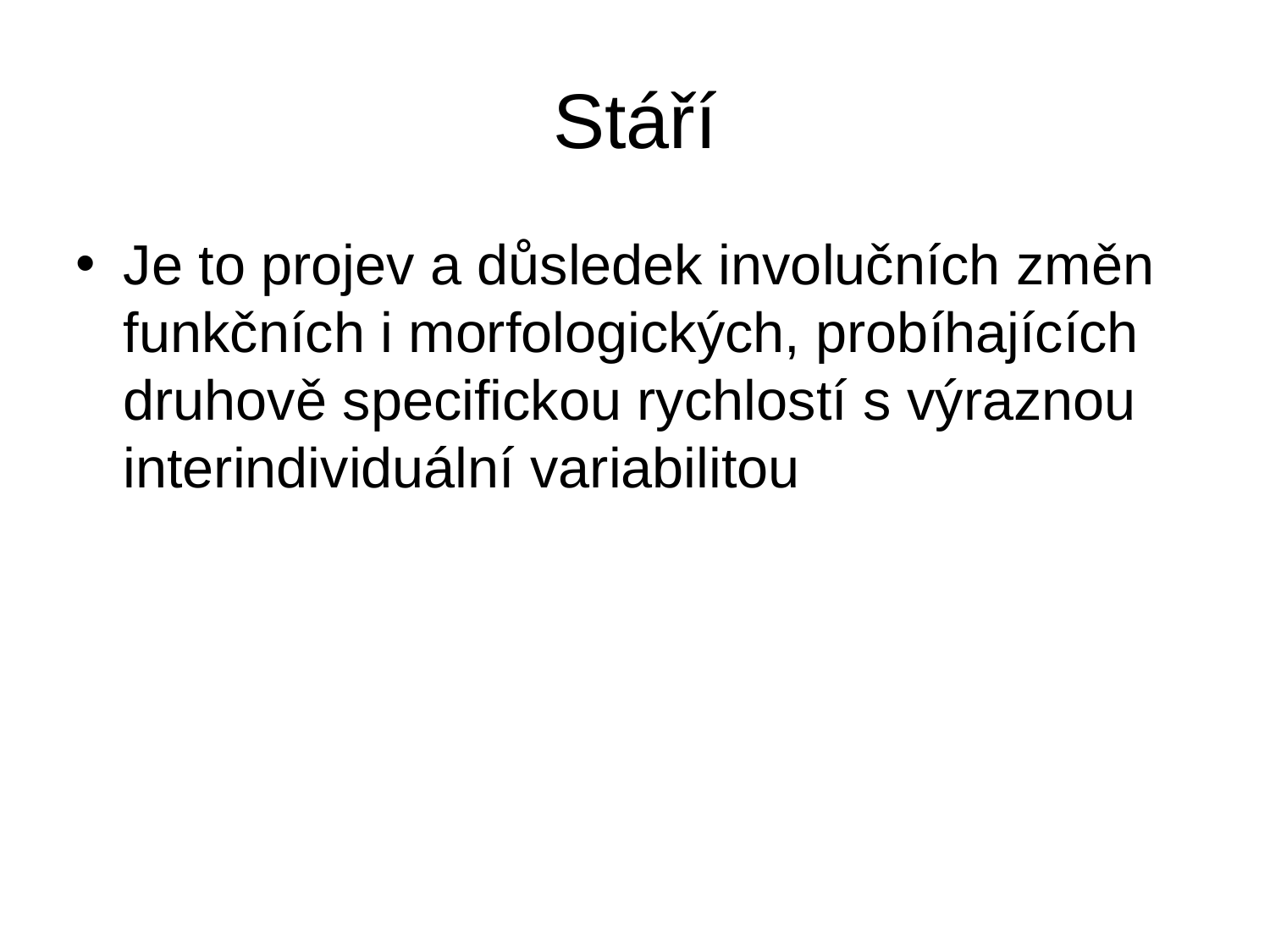

Stáří
Je to projev a důsledek involučních změn funkčních i morfologických, probíhajících druhově specifickou rychlostí s výraznou interindividuální variabilitou